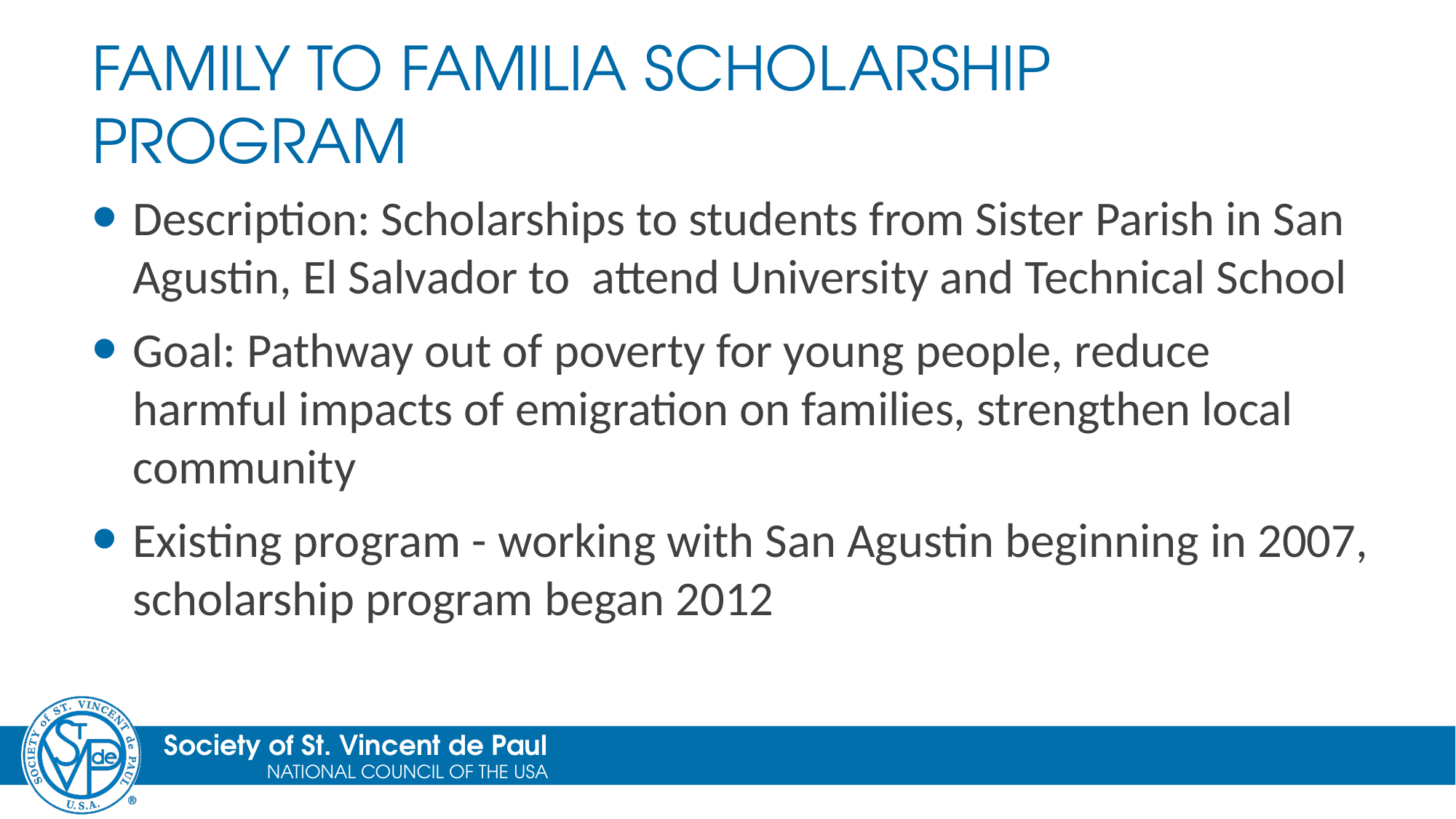

# Family to Familia Scholarship Program
Description: Scholarships to students from Sister Parish in San Agustin, El Salvador to  attend University and Technical School
Goal: Pathway out of poverty for young people, reduce harmful impacts of emigration on families, strengthen local community
Existing program - working with San Agustin beginning in 2007, scholarship program began 2012